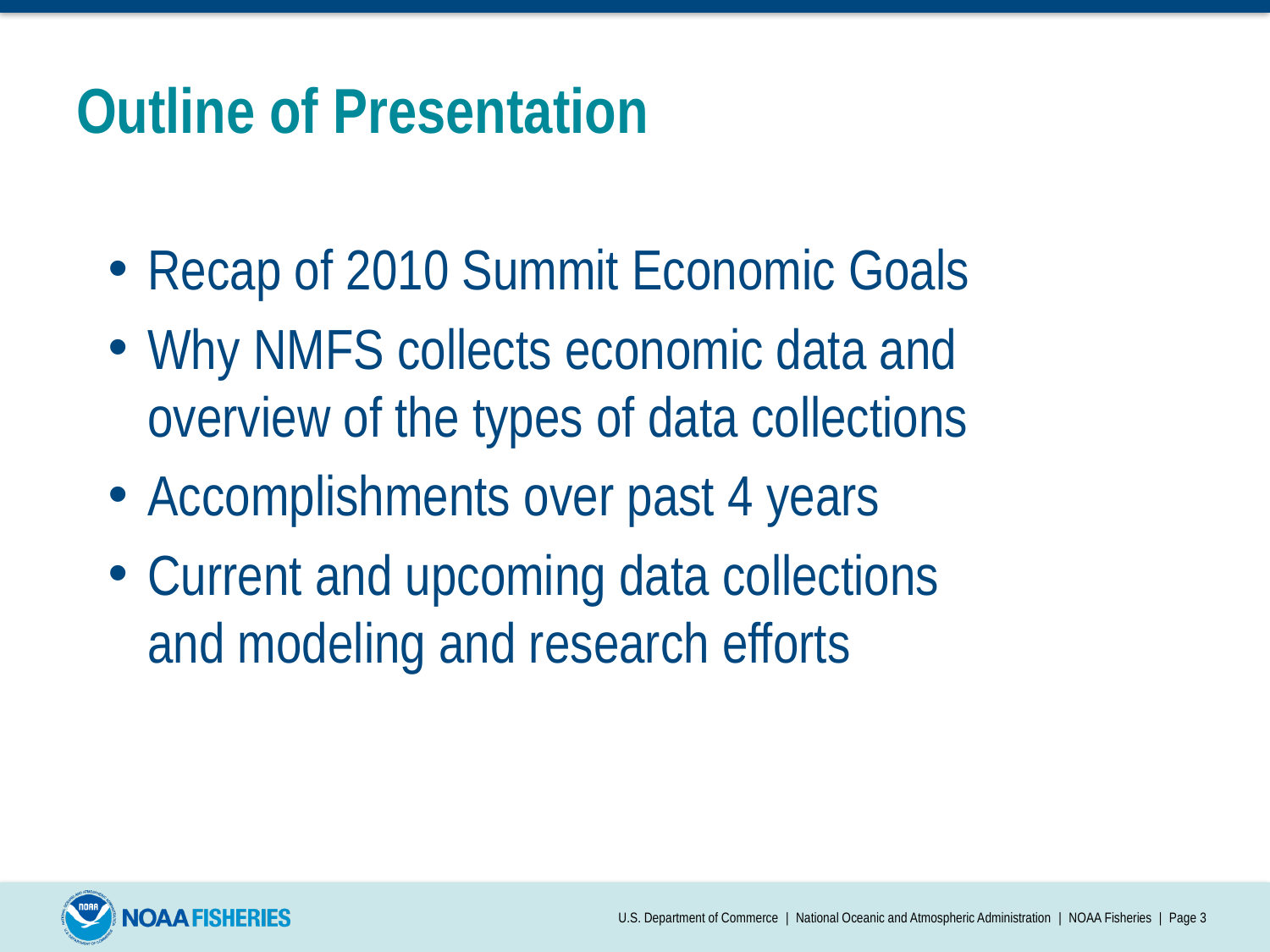

# Outline of Presentation

Recap of 2010 Summit Economic Goals
Why NMFS collects economic data and overview of the types of data collections
Accomplishments over past 4 years
Current and upcoming data collections and modeling and research efforts
U.S. Department of Commerce | National Oceanic and Atmospheric Administration | NOAA Fisheries | Page 3